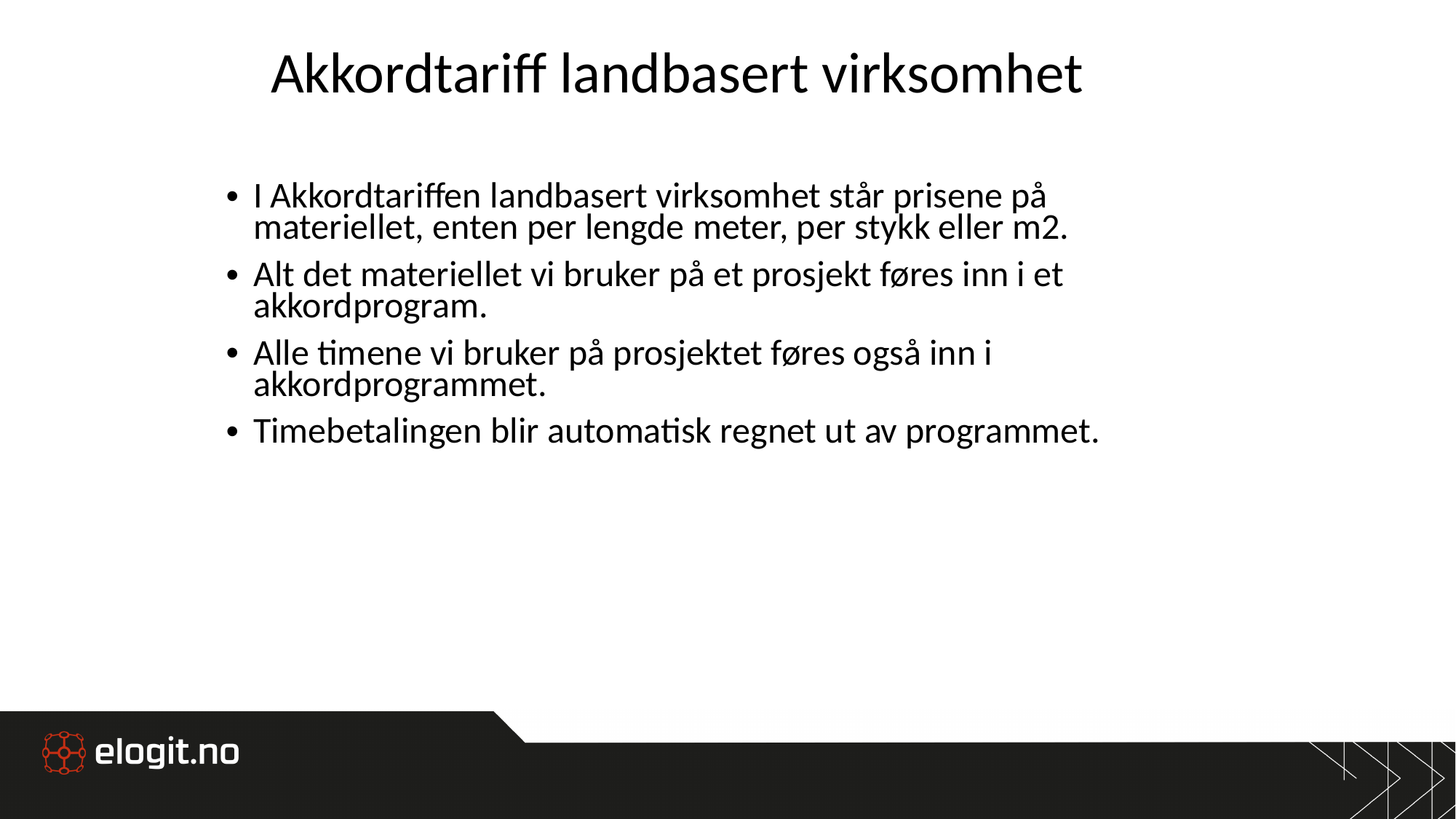

# Akkordtariff landbasert virksomhet
I Akkordtariffen landbasert virksomhet står prisene på materiellet, enten per lengde meter, per stykk eller m2.
Alt det materiellet vi bruker på et prosjekt føres inn i et akkordprogram.
Alle timene vi bruker på prosjektet føres også inn i akkordprogrammet.
Timebetalingen blir automatisk regnet ut av programmet.